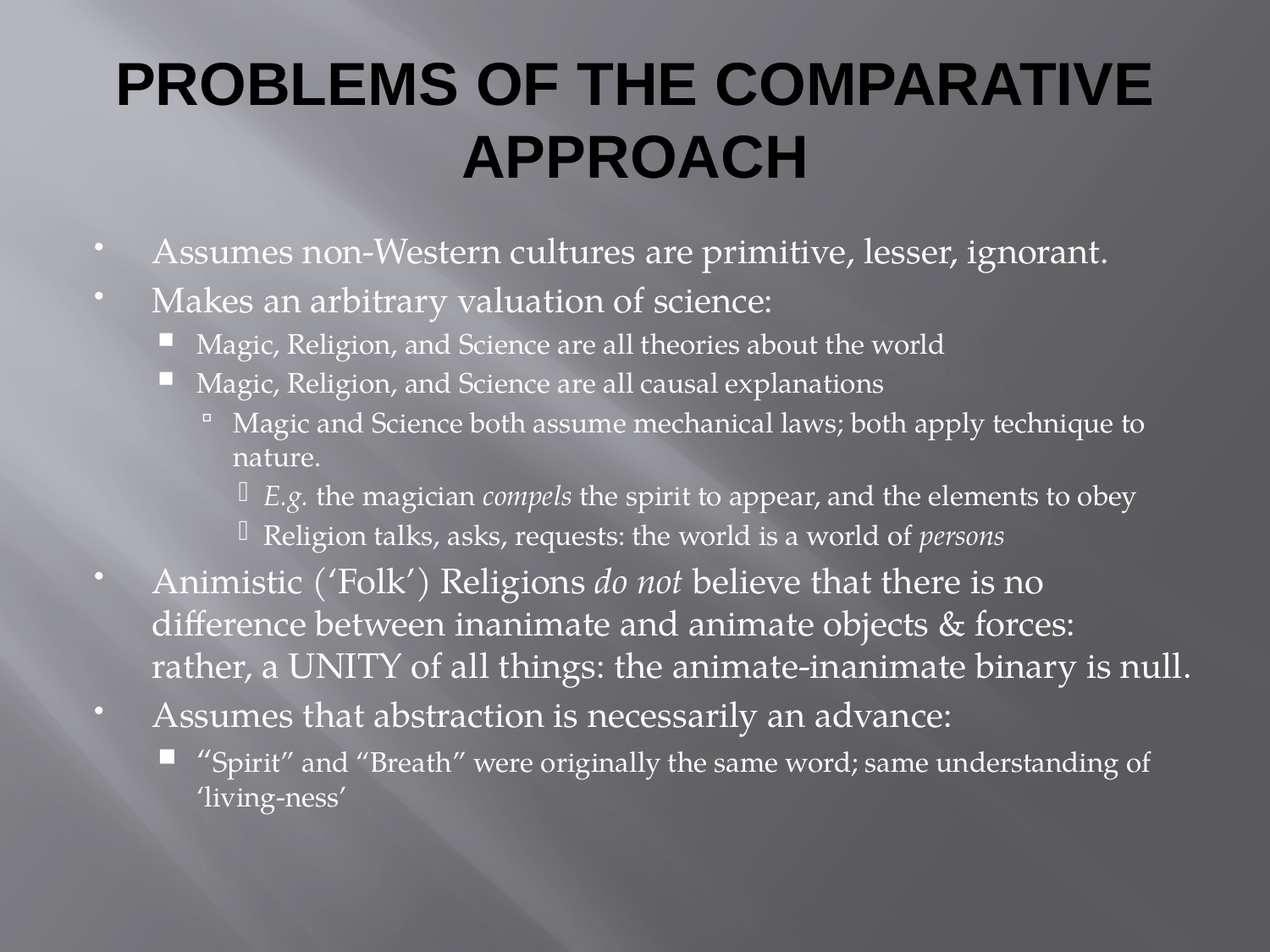

# PROBLEMS OF THE COMPARATIVE APPROACH
Assumes non-Western cultures are primitive, lesser, ignorant.
Makes an arbitrary valuation of science:
Magic, Religion, and Science are all theories about the world
Magic, Religion, and Science are all causal explanations
Magic and Science both assume mechanical laws; both apply technique to nature.
E.g. the magician compels the spirit to appear, and the elements to obey
Religion talks, asks, requests: the world is a world of persons
Animistic (‘Folk’) Religions do not believe that there is no difference between inanimate and animate objects & forces:  rather, a UNITY of all things: the animate-inanimate binary is null.
Assumes that abstraction is necessarily an advance:
“Spirit” and “Breath” were originally the same word; same understanding of ‘living-ness’